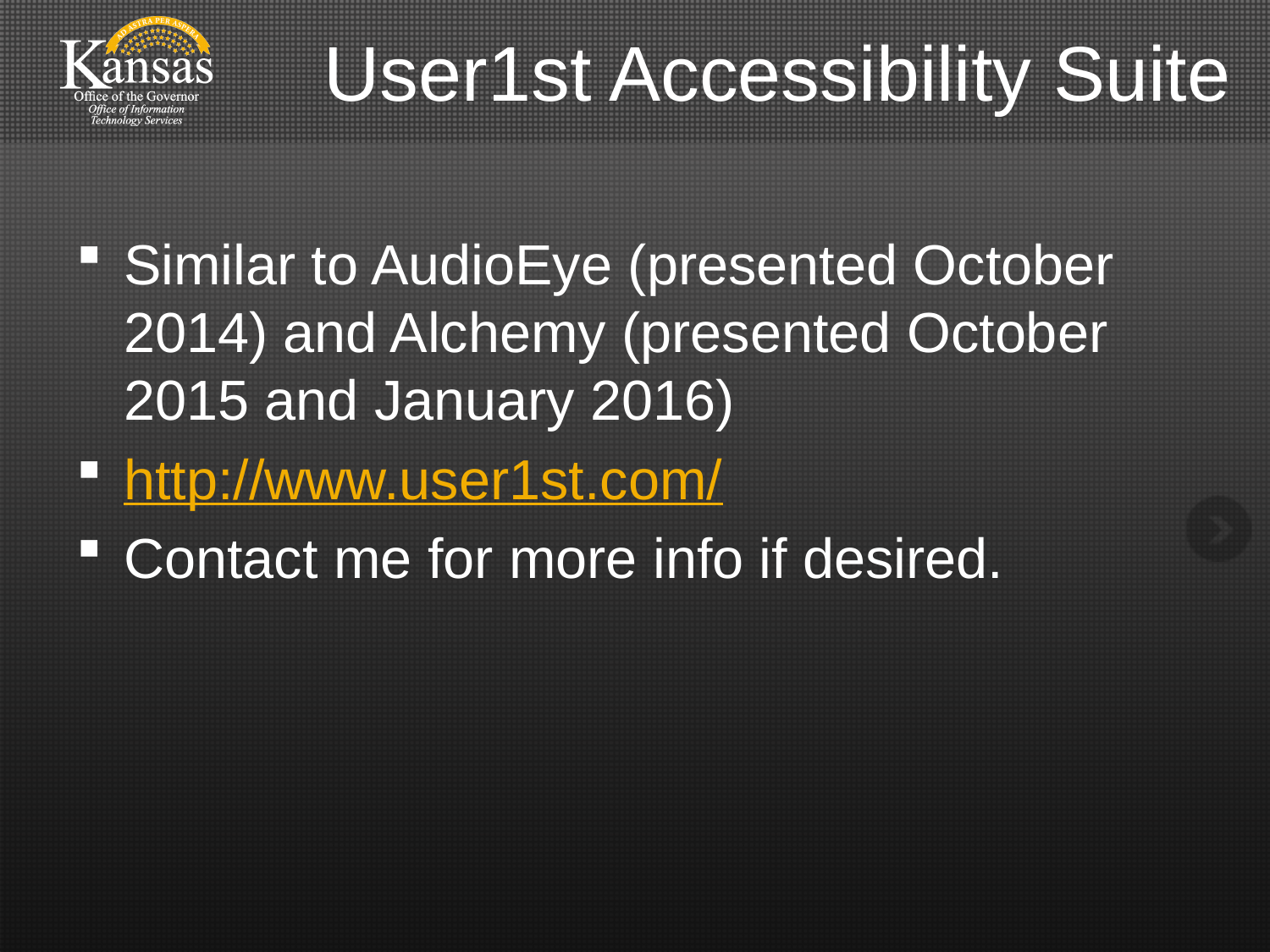

# User1st Accessibility Suite
Similar to AudioEye (presented October 2014) and Alchemy (presented October 2015 and January 2016)
http://www.user1st.com/
Contact me for more info if desired.